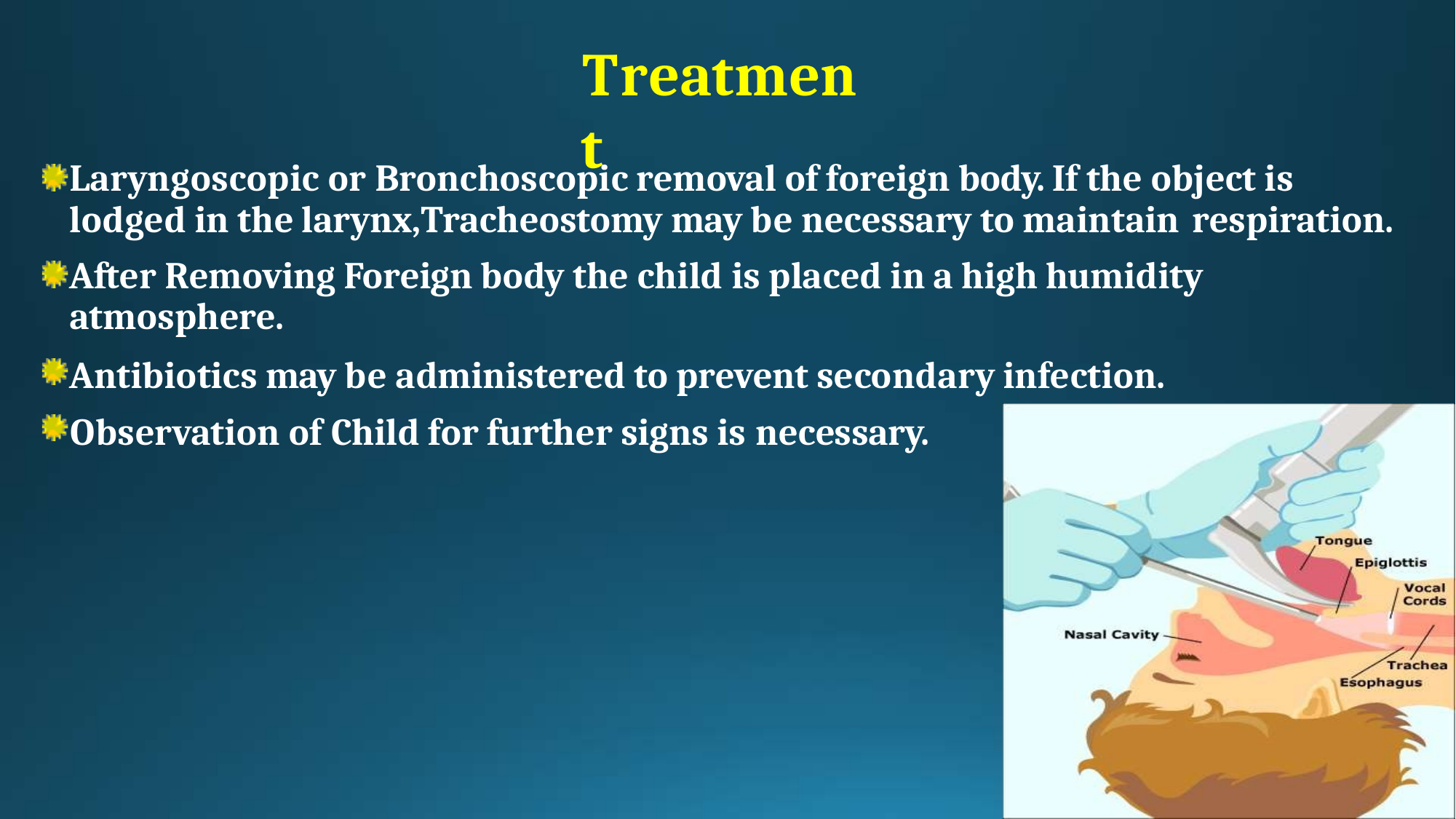

# Treatment
Laryngoscopic or Bronchoscopic removal of foreign body. If the object is  lodged in the larynx,Tracheostomy may be necessary to maintain respiration.
After Removing Foreign body the child is placed in a high humidity  atmosphere.
Antibiotics may be administered to prevent secondary infection.  Observation of Child for further signs is necessary.